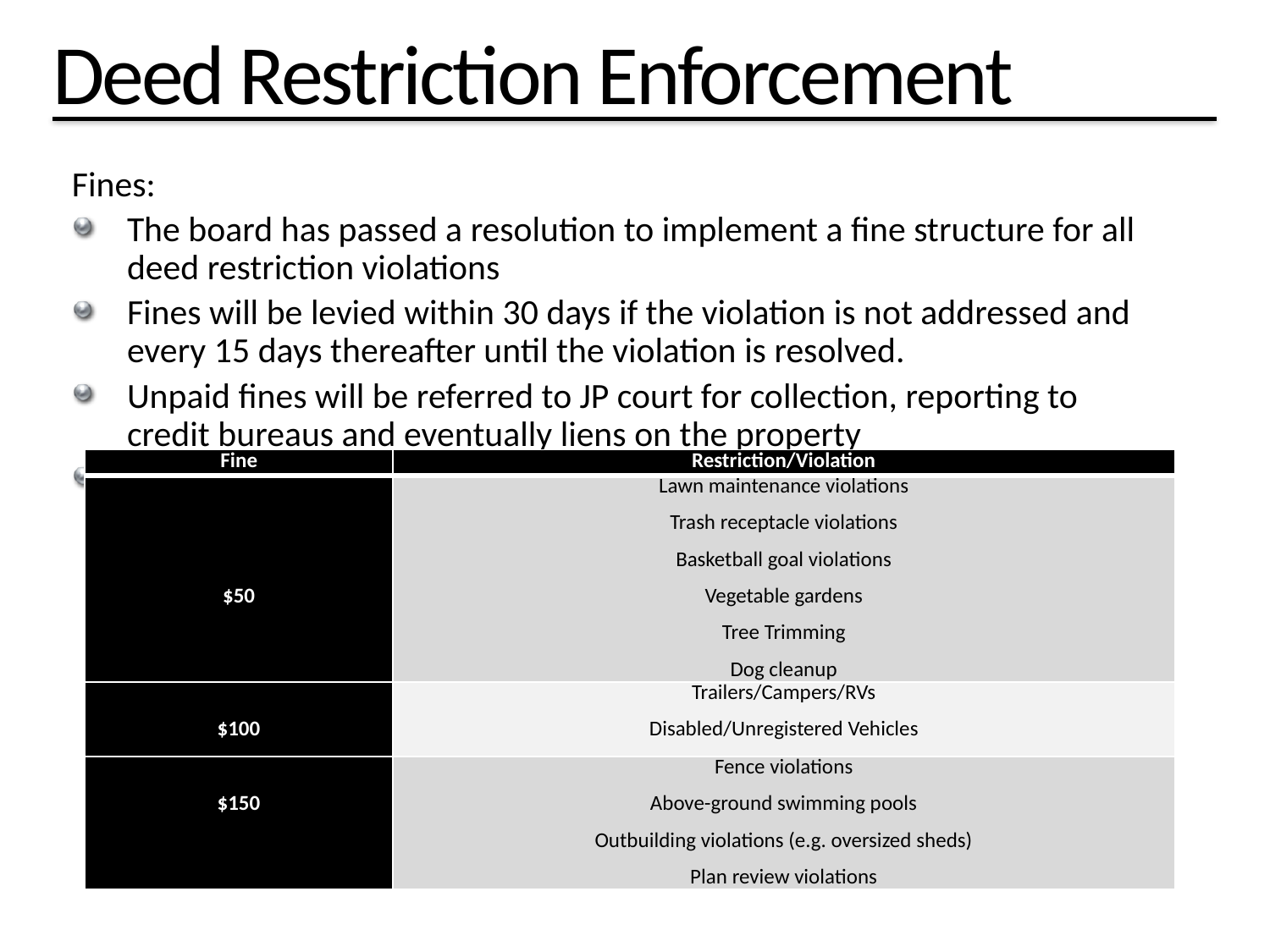

# Deed Restriction Enforcement

Fines:
The board has passed a resolution to implement a fine structure for all deed restriction violations
Fines will be levied within 30 days if the violation is not addressed and every 15 days thereafter until the violation is resolved.
Unpaid fines will be referred to JP court for collection, reporting to credit bureaus and eventually liens on the property
Structure is as follows:

| Fine | Restriction/Violation |
| --- | --- |
| $50 | Lawn maintenance violations Trash receptacle violations Basketball goal violations Vegetable gardens Tree Trimming Dog cleanup |
| $100 | Trailers/Campers/RVs Disabled/Unregistered Vehicles |
| $150 | Fence violations Above-ground swimming pools Outbuilding violations (e.g. oversized sheds) Plan review violations |